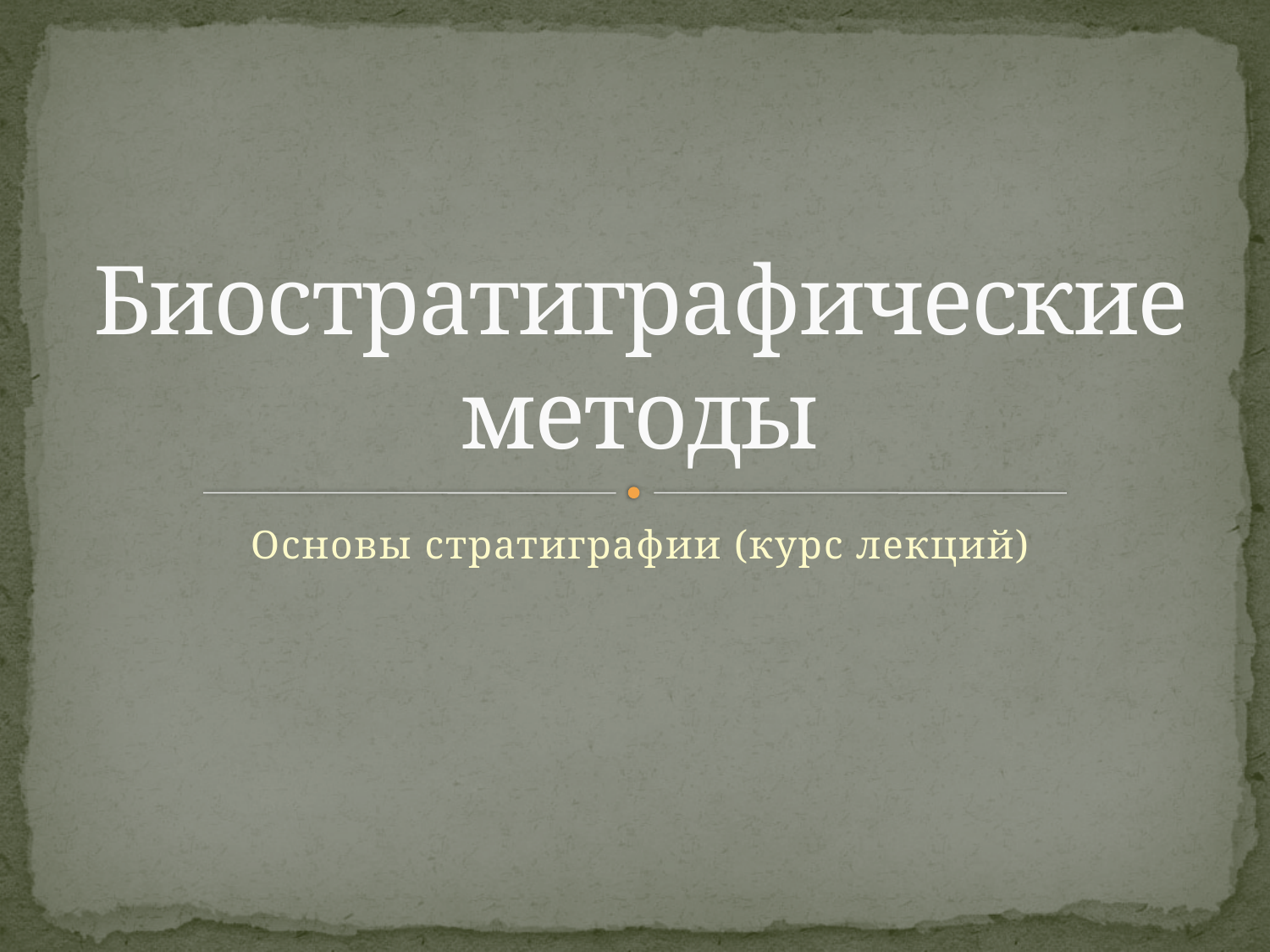

# Биостратиграфические методы
Основы стратиграфии (курс лекций)